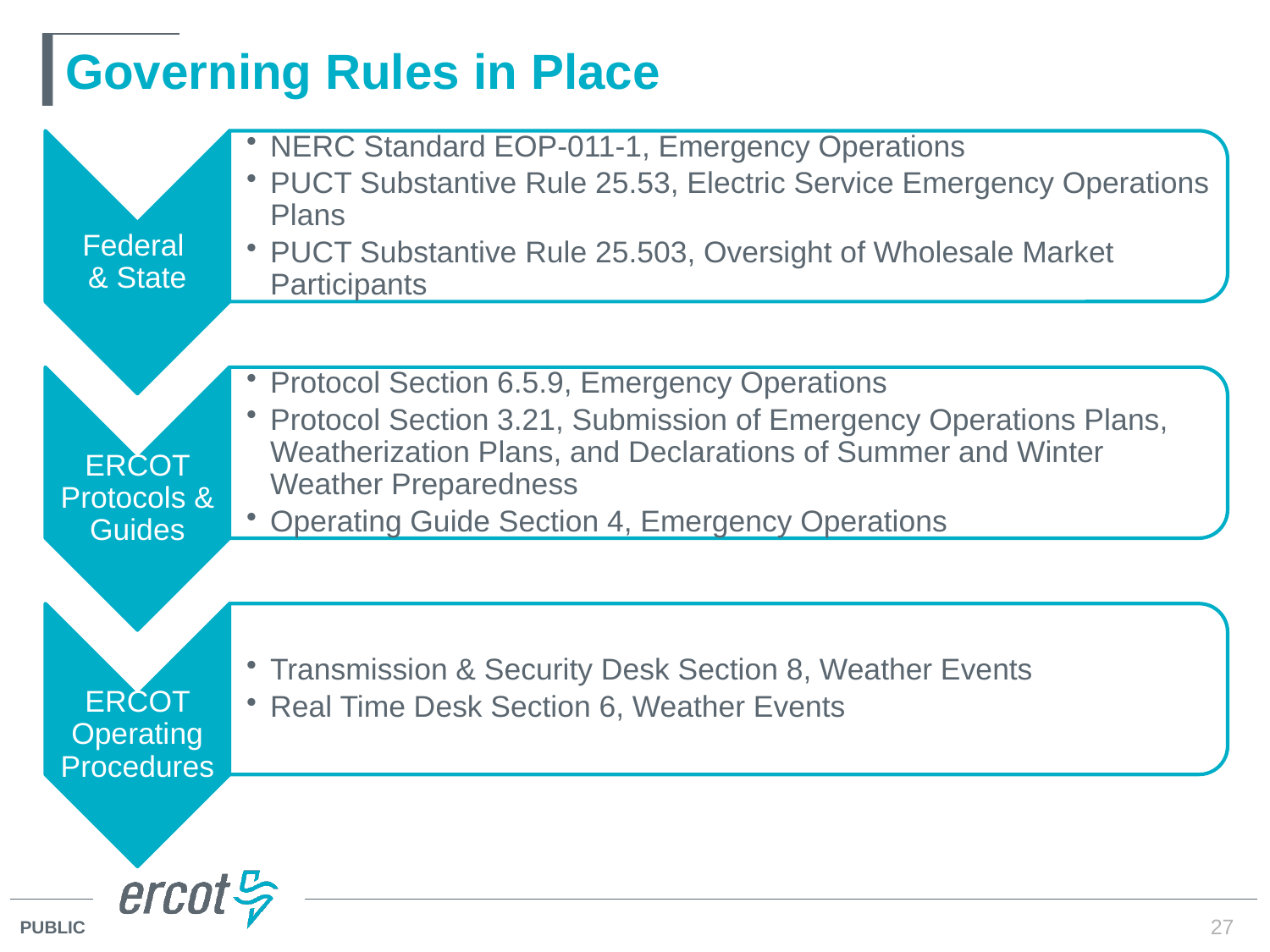

# Governing Rules in Place

Federal
& State
NERC Standard EOP-011-1, Emergency Operations
PUCT Substantive Rule 25.53, Electric Service Emergency Operations Plans
PUCT Substantive Rule 25.503, Oversight of Wholesale Market Participants
ERCOT Protocols & Guides
Protocol Section 6.5.9, Emergency Operations
Protocol Section 3.21, Submission of Emergency Operations Plans, Weatherization Plans, and Declarations of Summer and Winter Weather Preparedness
Operating Guide Section 4, Emergency Operations
ERCOT Operating Procedures
Transmission & Security Desk Section 8, Weather Events
Real Time Desk Section 6, Weather Events
27